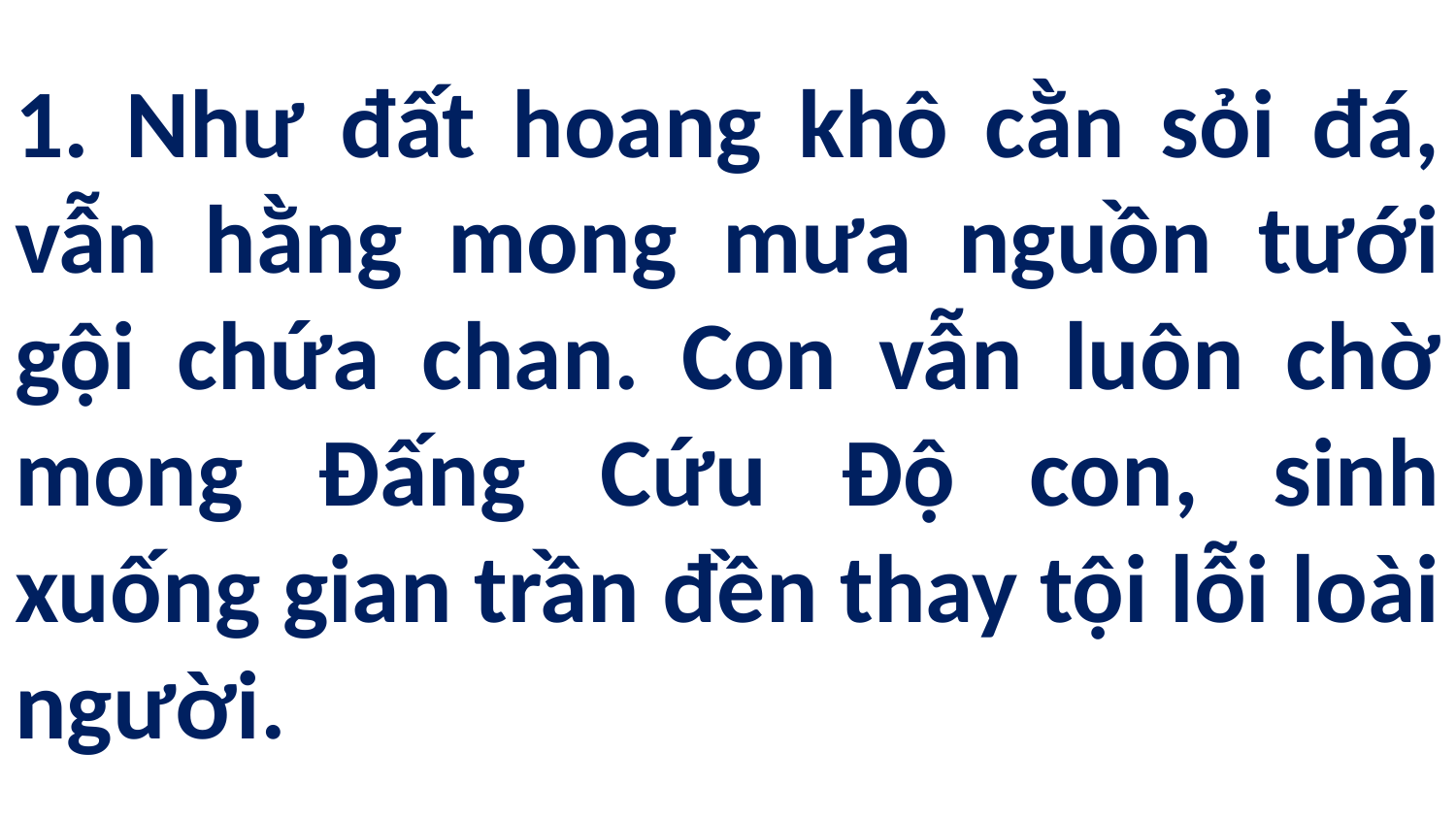

# 1. Như đất hoang khô cằn sỏi đá, vẫn hằng mong mưa nguồn tưới gội chứa chan. Con vẫn luôn chờ mong Đấng Cứu Độ con, sinh xuống gian trần đền thay tội lỗi loài người.